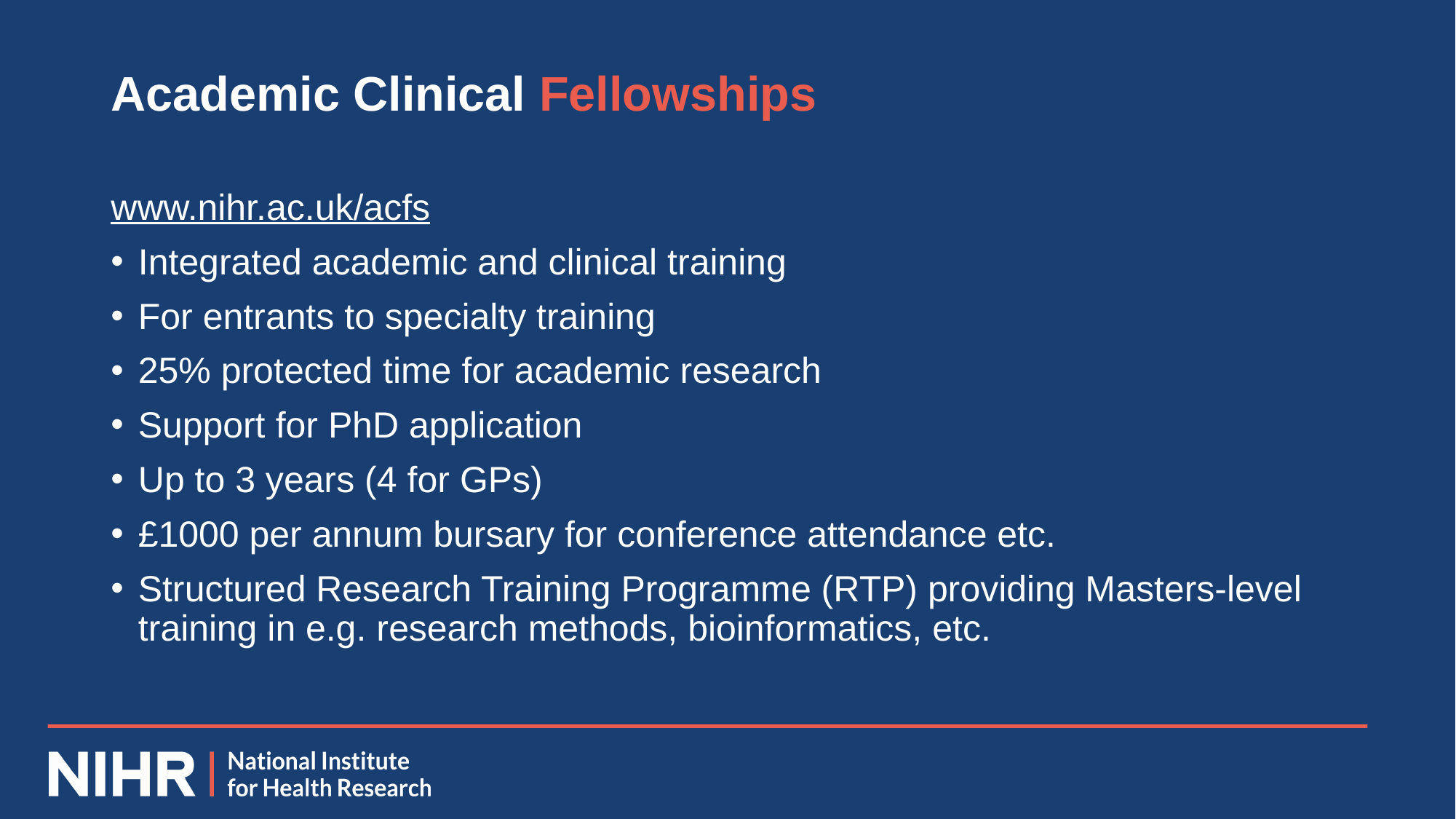

# Academic Clinical Fellowships
www.nihr.ac.uk/acfs
Integrated academic and clinical training
For entrants to specialty training
25% protected time for academic research
Support for PhD application
Up to 3 years (4 for GPs)
£1000 per annum bursary for conference attendance etc.
Structured Research Training Programme (RTP) providing Masters-level training in e.g. research methods, bioinformatics, etc.